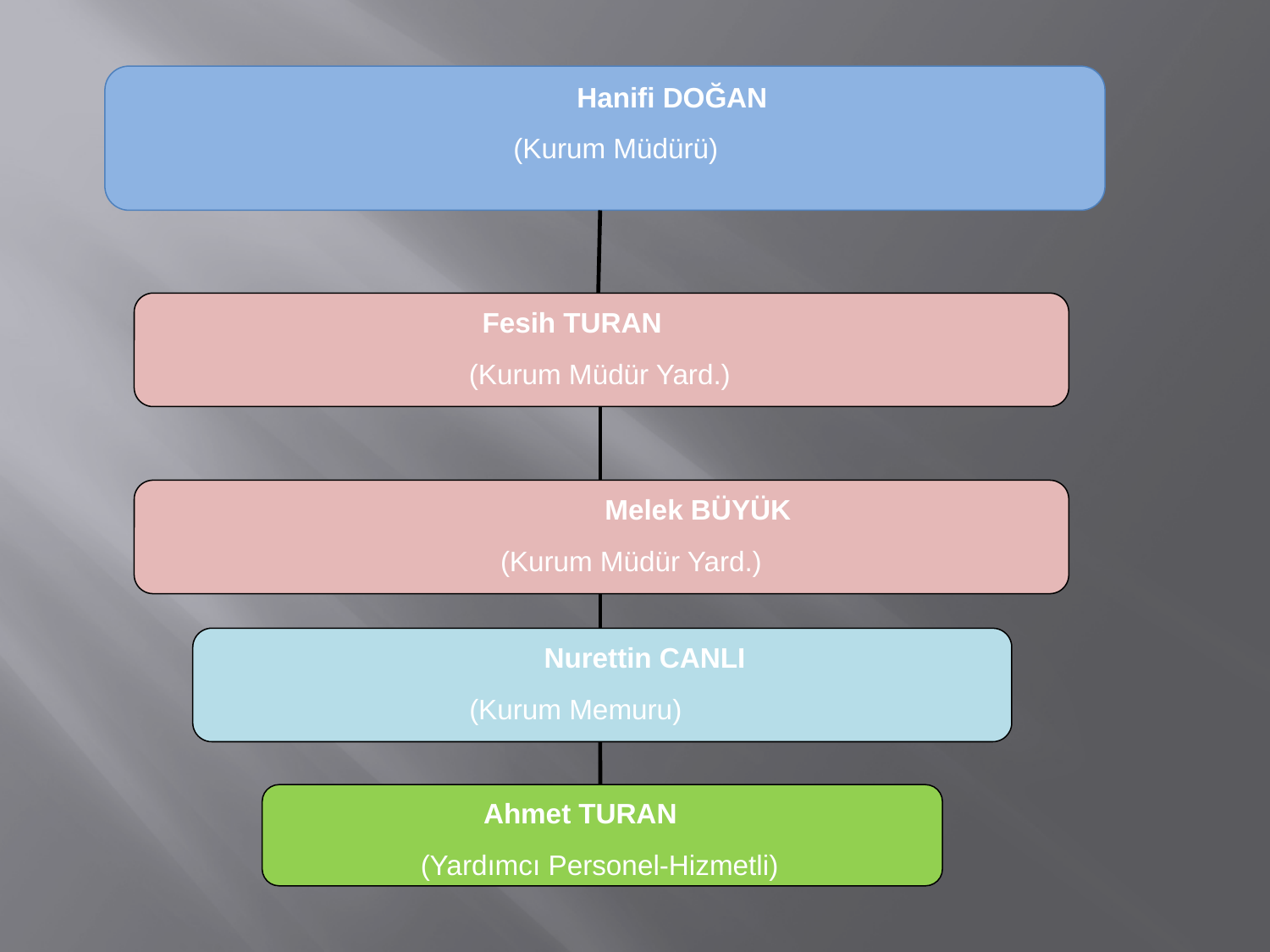

Hanifi DOĞAN
                          		 (Kurum Müdürü)
                                  Fesih TURAN
                           	        (Kurum Müdür Yard.)

       			 Melek BÜYÜK
                          	            (Kurum Müdür Yard.)

 		  Nurettin CANLI
                                 (Kurum Memuru)

                          Ahmet TURAN
                  (Yardımcı Personel-Hizmetli)